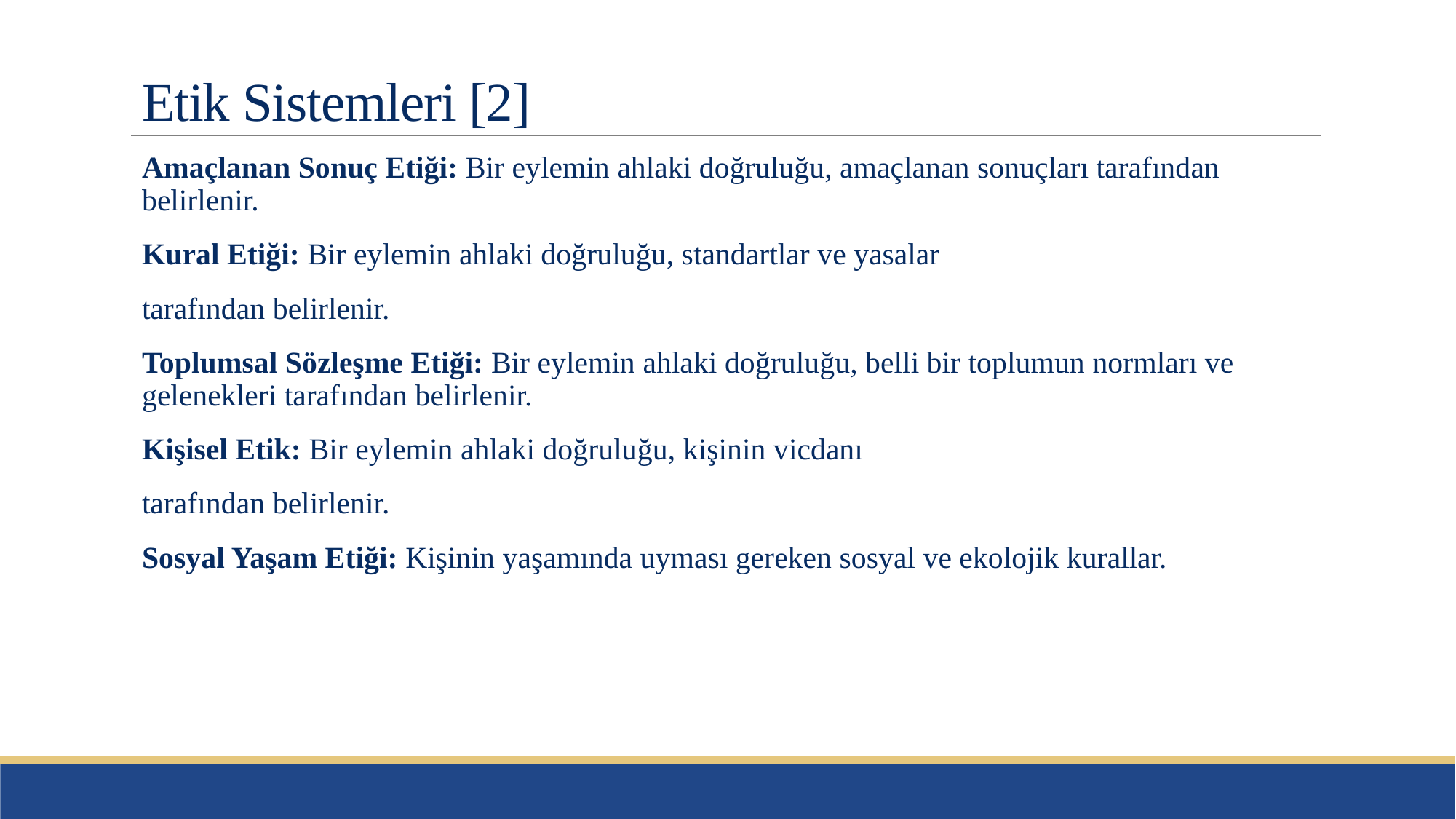

# Etik Sistemleri [2]
Amaçlanan Sonuç Etiği: Bir eylemin ahlaki doğruluğu, amaçlanan sonuçları tarafından belirlenir.
Kural Etiği: Bir eylemin ahlaki doğruluğu, standartlar ve yasalar
tarafından belirlenir.
Toplumsal Sözleşme Etiği: Bir eylemin ahlaki doğruluğu, belli bir toplumun normları ve gelenekleri tarafından belirlenir.
Kişisel Etik: Bir eylemin ahlaki doğruluğu, kişinin vicdanı
tarafından belirlenir.
Sosyal Yaşam Etiği: Kişinin yaşamında uyması gereken sosyal ve ekolojik kurallar.